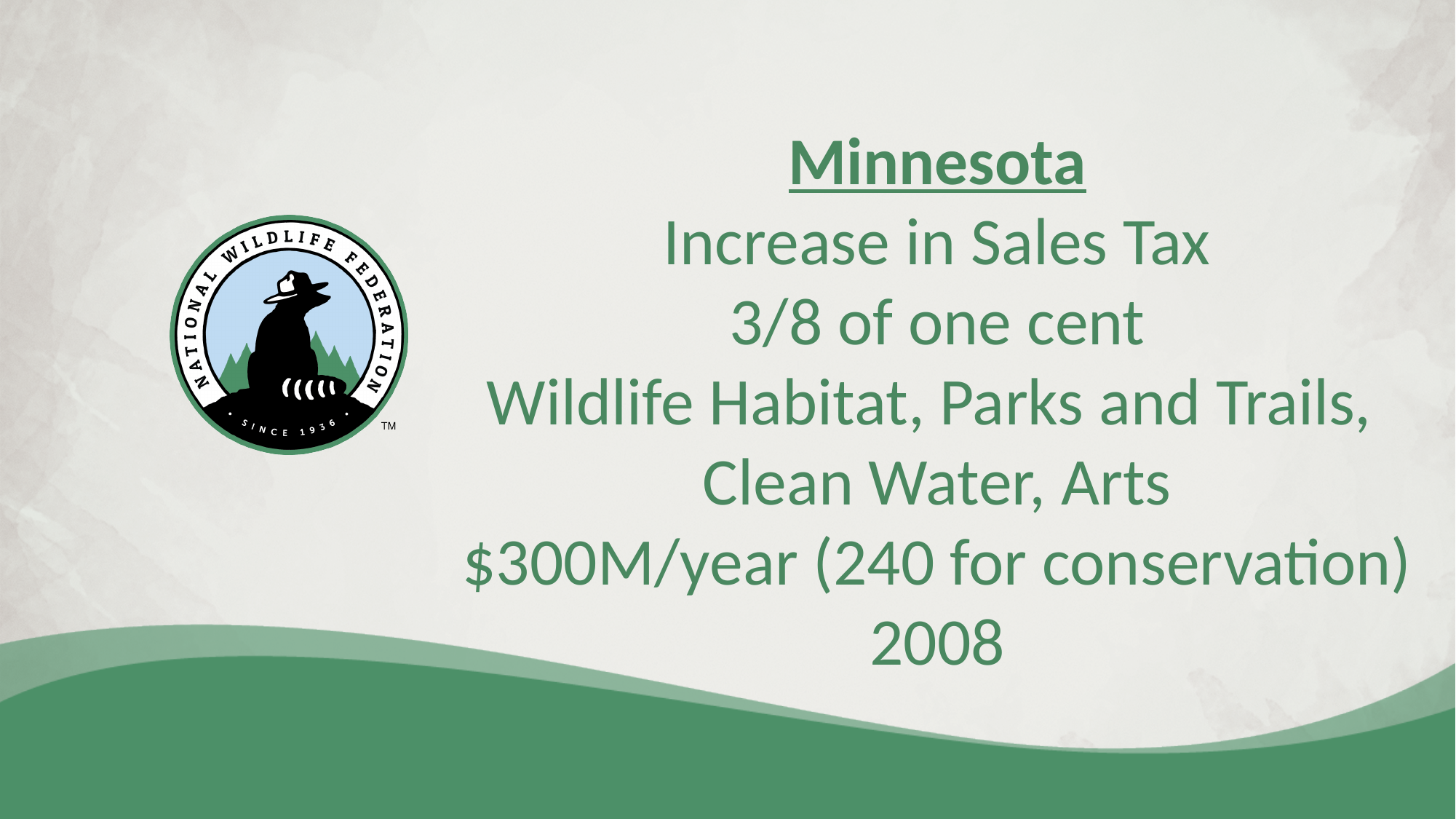

Minnesota
Increase in Sales Tax
3/8 of one cent
Wildlife Habitat, Parks and Trails,
Clean Water, Arts
$300M/year (240 for conservation)
2008